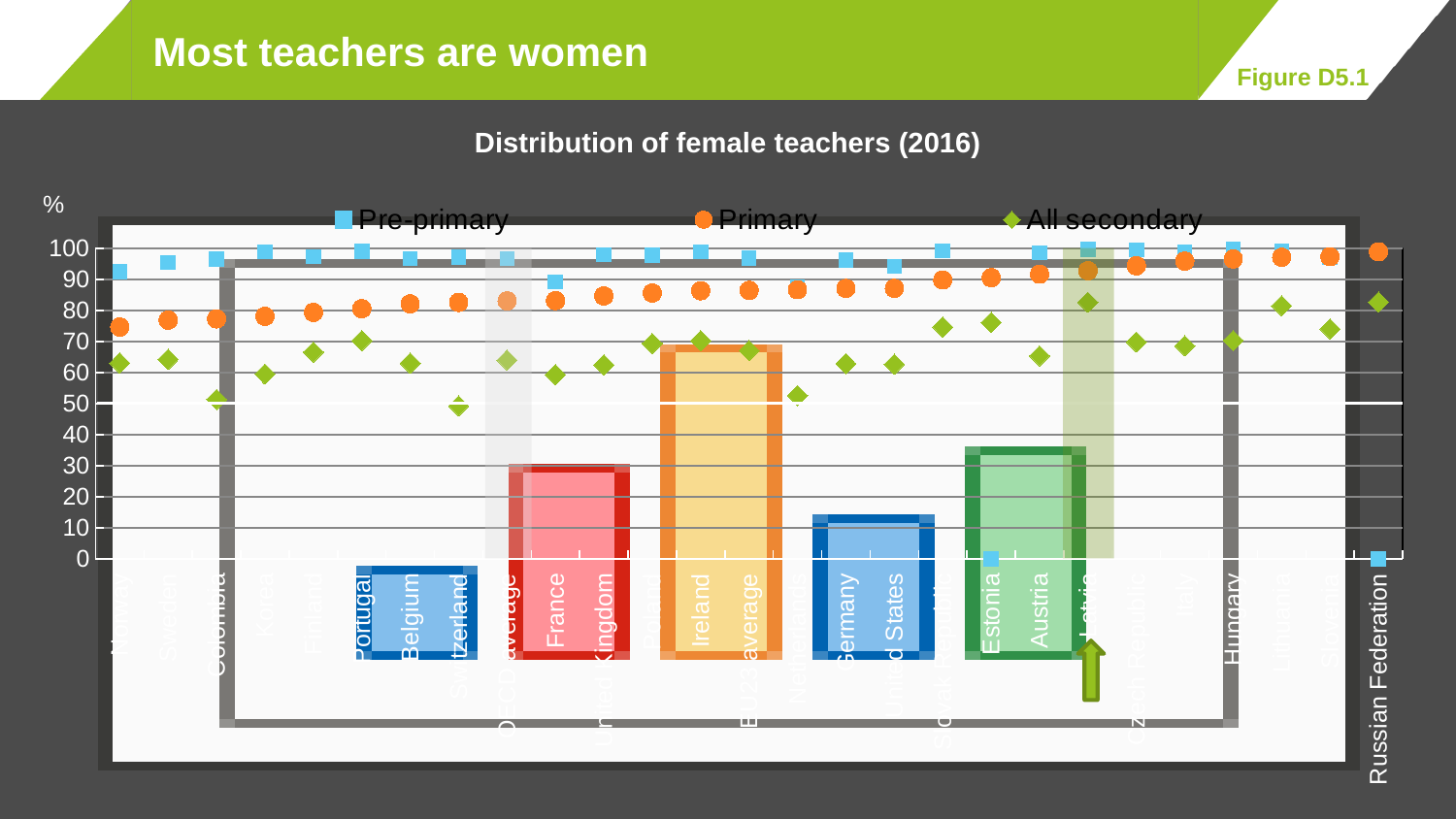

# Most teachers are women
Figure D5.1
Distribution of female teachers (2016)
%

### Chart

| Category |  | Pre-primary | Primary | All secondary |
|---|---|---|---|---|
| Norway | None | 92.46568 | 74.64419 | 63.08428 |
| Sweden | None | 95.39012 | 76.87468 | 64.22705 |
| Colombia | None | 96.56482 | 77.26852 | 51.34074 |
| Korea | None | 98.91994 | 78.10397 | 59.48531 |
| Finland | None | 97.32188 | 79.37102 | 66.57182 |
| Portugal | None | 99.0991 | 80.55039 | 70.27258 |
| Belgium | None | 96.64009 | 82.1069 | 63.00711 |
| Switzerland | None | 97.21712 | 82.58791 | 49.25064 |
| OECD average | None | 96.70951193548389 | 83.07544294117649 | 64.00041625 |
| France | None | 89.23982 | 83.1864 | 59.32169 |
| United Kingdom | None | 98.00264 | 84.67657 | 62.47573 |
| Poland | None | 97.78466 | 85.61506 | 69.35062 |
| Ireland | None | 98.86264 | 86.32867 | 70.21455 |
| EU23 average | None | 96.89796142857142 | 86.46999136363637 | 67.06639363636364 |
| Netherlands | None | 87.51456 | 86.69038 | 52.55809 |
| Germany | None | 96.178 | 87.07704 | 62.82545 |
| United States | None | 94.19518 | 87.09557 | 62.6616 |
| Slovak Republic | None | 99.13497 | 89.79719 | 74.62812 |
| Estonia | None | None | 90.56039 | 76.10029 |
| Austria | None | 98.55684 | 91.65896 | 65.35879 |
| Latvia | None | 99.59477 | 92.80535 | 82.61535 |
| Czech Republic | None | 99.55051 | 94.37457 | 69.80454 |
| Italy | None | 98.8832 | 95.87504 | 68.61024 |
| Hungary | None | 99.56969 | 96.60133 | 70.28523 |
| Lithuania | None | 99.23412 | 97.10684 | 81.50032 |
| Slovenia | None | 97.23798 | 97.29917 | 74.01472 |
| Russian Federation | None | None | 98.87905 | 82.66055 |